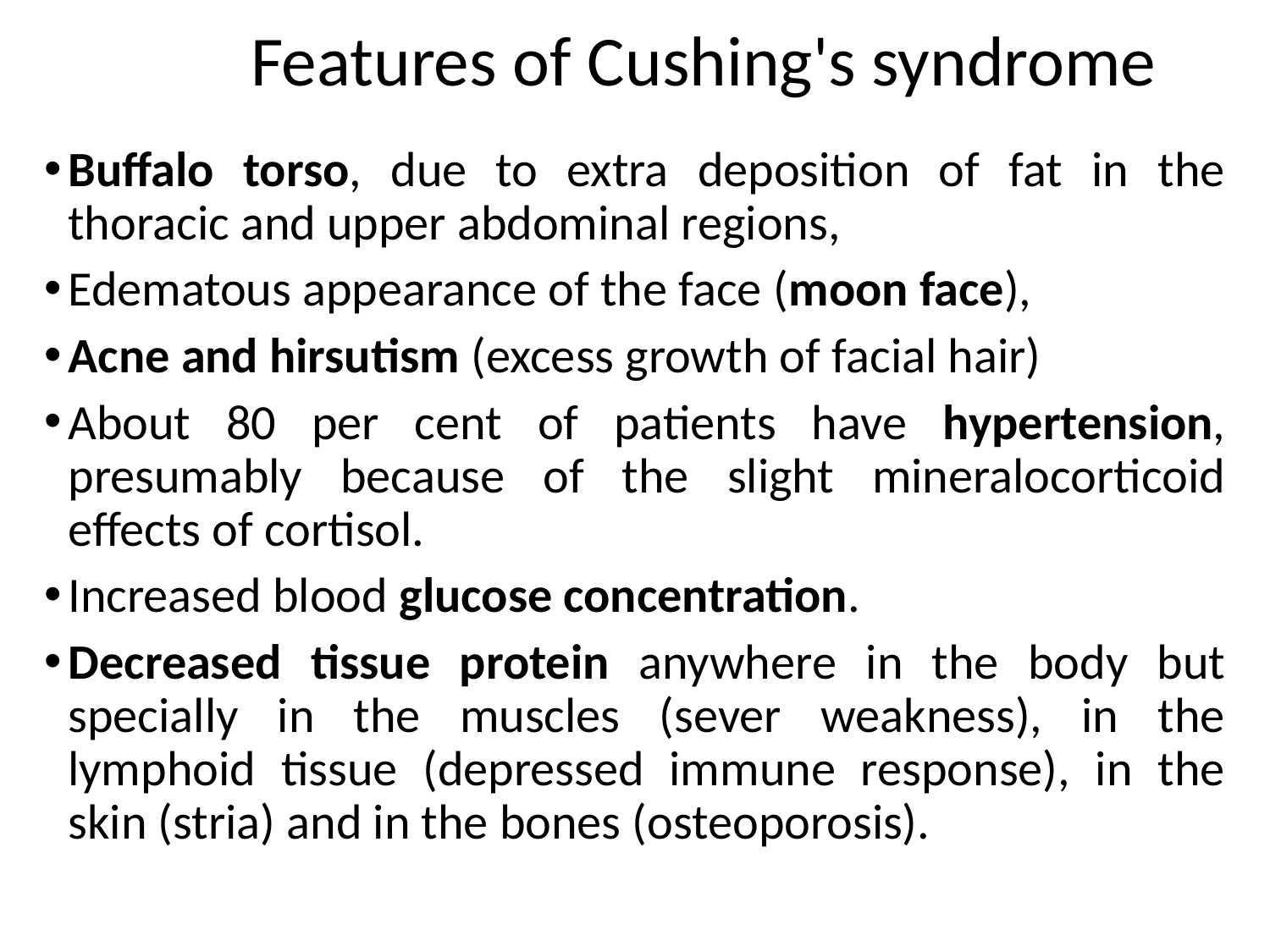

# Features of Cushing's syndrome
Buffalo torso, due to extra deposition of fat in the thoracic and upper abdominal regions,
Edematous appearance of the face (moon face),
Acne and hirsutism (excess growth of facial hair)
About 80 per cent of patients have hypertension, presumably because of the slight mineralocorticoid effects of cortisol.
Increased blood glucose concentration.
Decreased tissue protein anywhere in the body but specially in the muscles (sever weakness), in the lymphoid tissue (depressed immune response), in the skin (stria) and in the bones (osteoporosis).